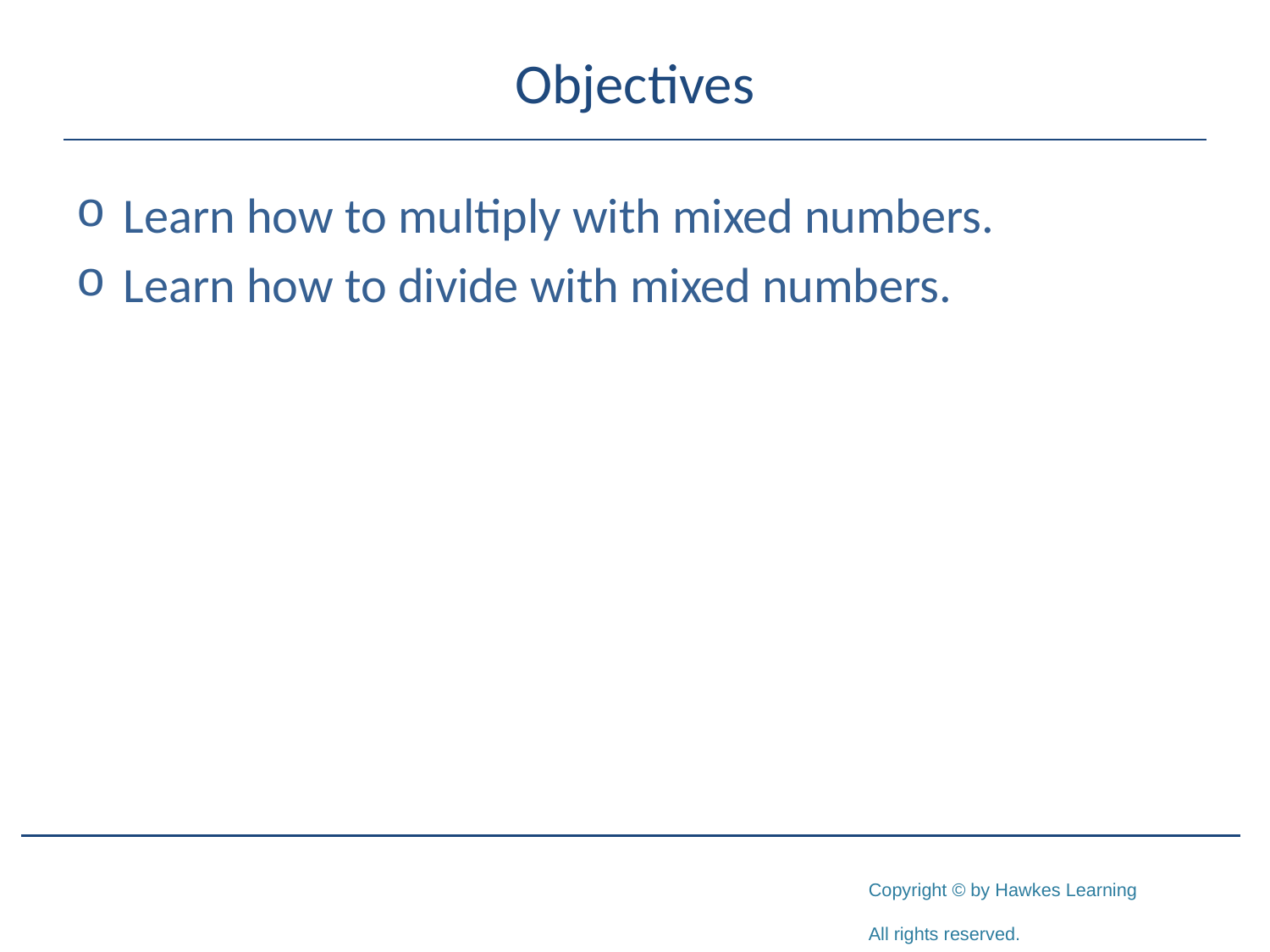

# Objectives
Learn how to multiply with mixed numbers.
Learn how to divide with mixed numbers.